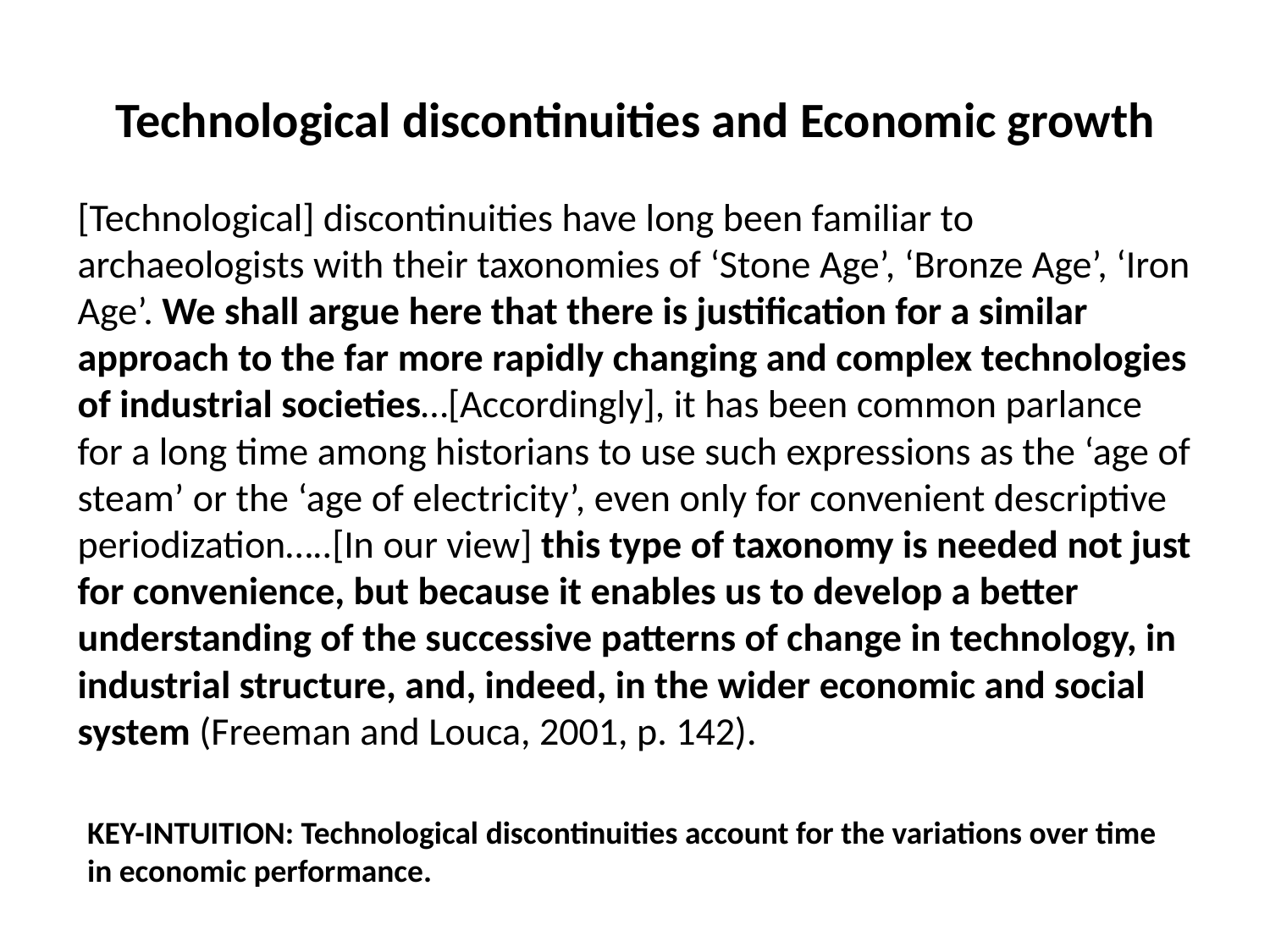

# Technological discontinuities and Economic growth
[Technological] discontinuities have long been familiar to archaeologists with their taxonomies of ‘Stone Age’, ‘Bronze Age’, ‘Iron Age’. We shall argue here that there is justification for a similar approach to the far more rapidly changing and complex technologies of industrial societies…[Accordingly], it has been common parlance for a long time among historians to use such expressions as the ‘age of steam’ or the ‘age of electricity’, even only for convenient descriptive periodization…..[In our view] this type of taxonomy is needed not just for convenience, but because it enables us to develop a better understanding of the successive patterns of change in technology, in industrial structure, and, indeed, in the wider economic and social system (Freeman and Louca, 2001, p. 142).

KEY-INTUITION: Technological discontinuities account for the variations over time in economic performance.